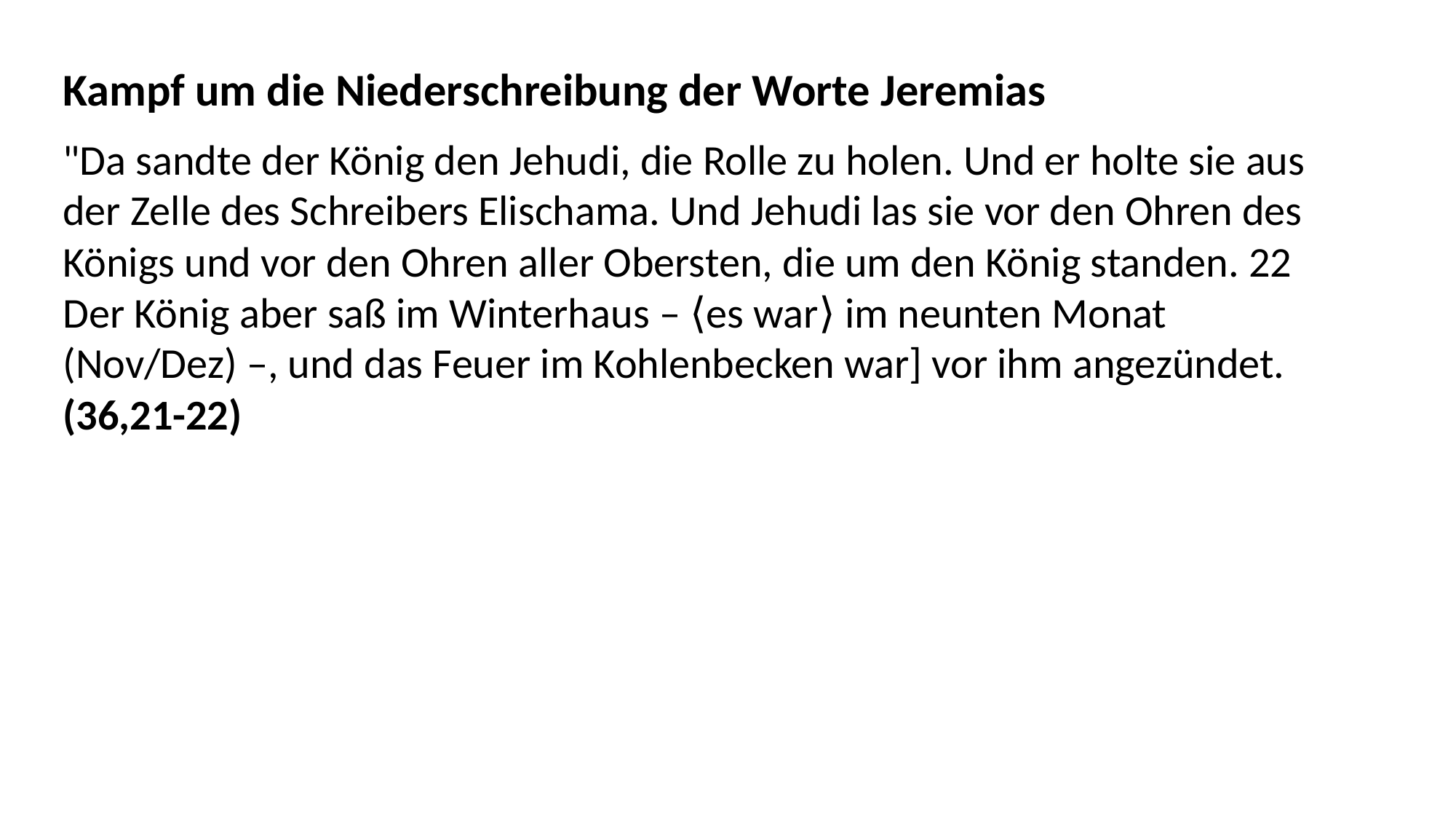

Kampf um die Niederschreibung der Worte Jeremias
"Da sandte der König den Jehudi, die Rolle zu holen. Und er holte sie aus der Zelle des Schreibers Elischama. Und Jehudi las sie vor den Ohren des Königs und vor den Ohren aller Obersten, die um den König standen. 22 Der König aber saß im Winterhaus – ⟨es war⟩ im neunten Monat (Nov/Dez) –, und das Feuer im Kohlenbecken war] vor ihm angezündet. (36,21-22)